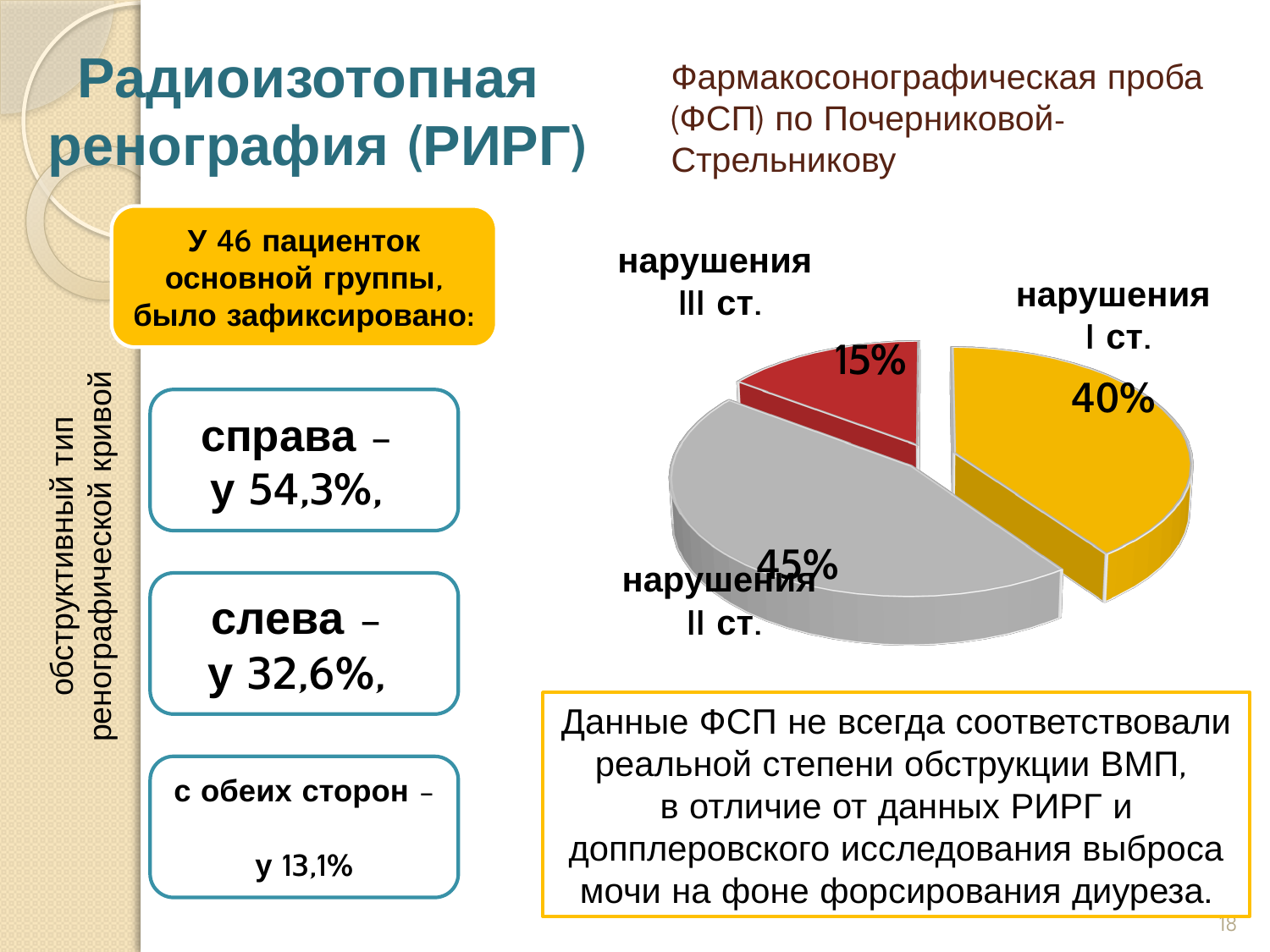

Радиоизотопная
ренография (РИРГ)
# Фармакосонографическая проба (ФСП) по Почерниковой-Стрельникову
У 46 пациенток основной группы, было зафиксировано:
справа –
у 54,3%,
слева –
у 32,6%,
с обеих сторон –
у 13,1%
нарушения
III ст.
нарушения
I ст.

[unsupported chart]

обструктивный тип
ренографической кривой
нарушения
II ст.
Данные ФСП не всегда соответствовали реальной степени обструкции ВМП,
в отличие от данных РИРГ и допплеровского исследования выброса мочи на фоне форсирования диуреза.
18